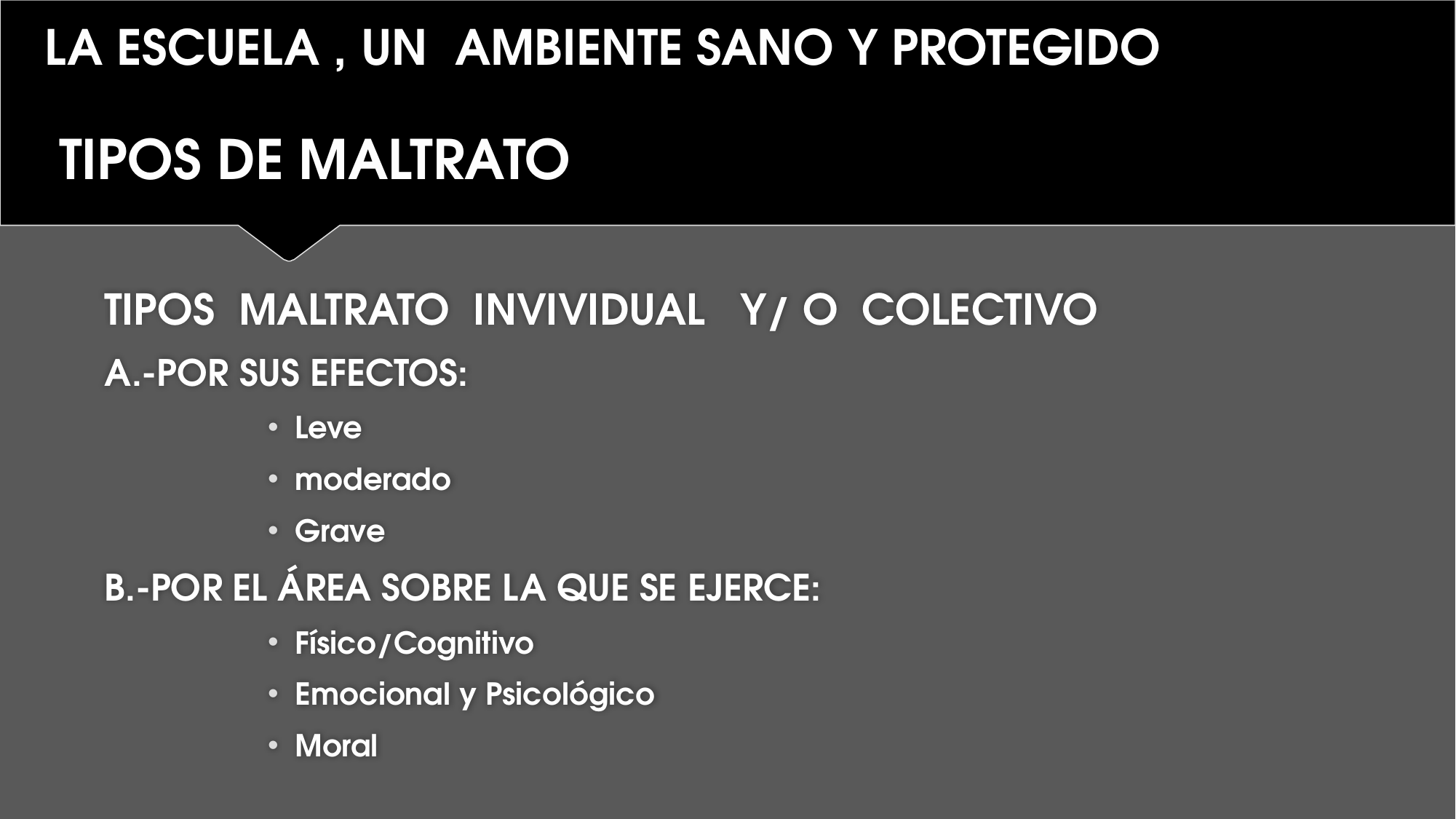

LA ESCUELA , UN  AMBIENTE SANO Y PROTEGIDO
# TIPOS DE MALTRATO
TIPOS  MALTRATO  INVIVIDUAL   Y/ O  COLECTIVO
A.-POR SUS EFECTOS:
Leve
moderado
Grave
B.-POR EL ÁREA SOBRE LA QUE SE EJERCE:
Físico/Cognitivo
Emocional y Psicológico
Moral